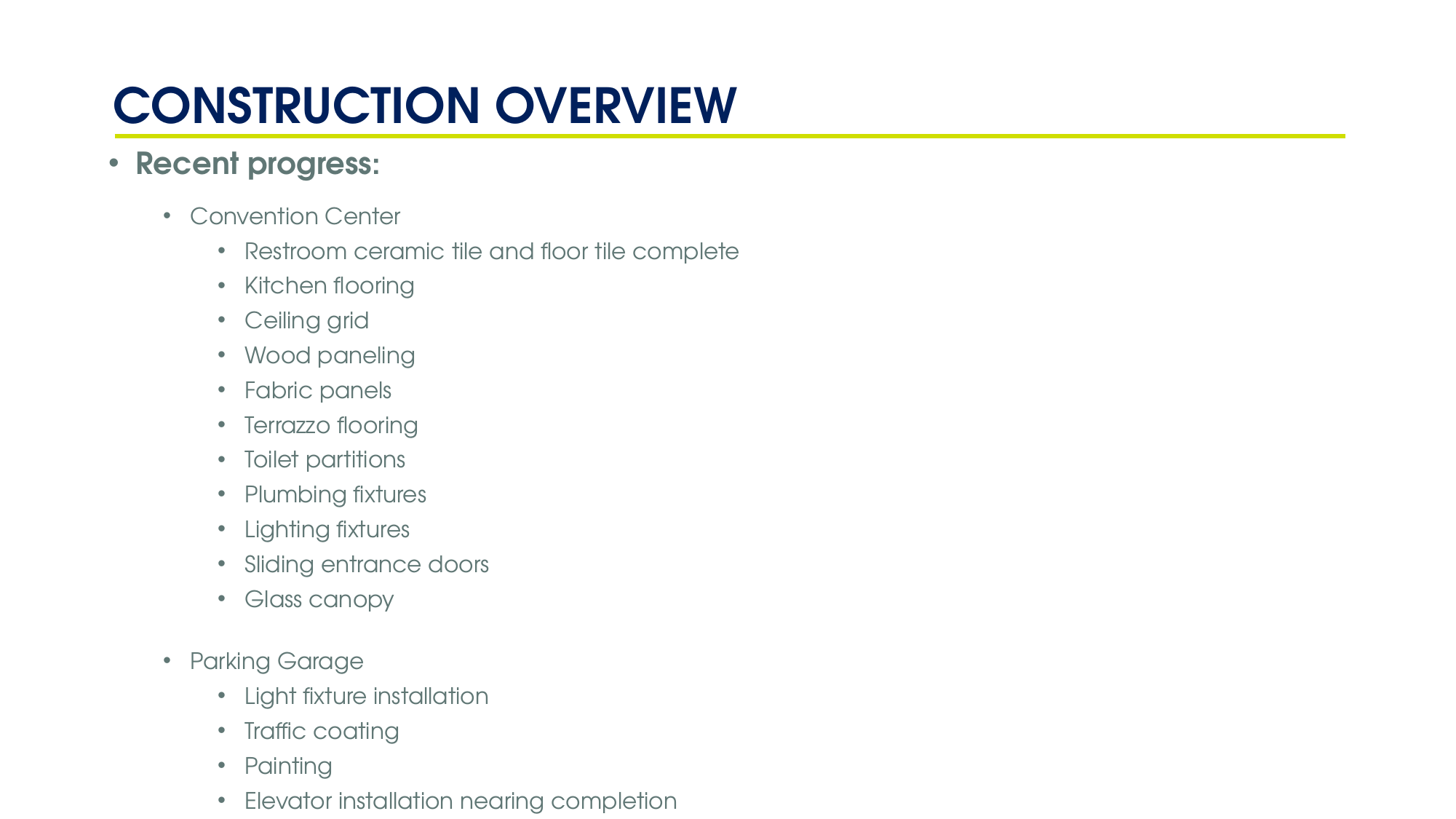

CONSTRUCTION OVERVIEW
Recent progress:
Convention Center
Restroom ceramic tile and floor tile complete
Kitchen flooring
Ceiling grid
Wood paneling
Fabric panels
Terrazzo flooring
Toilet partitions
Plumbing fixtures
Lighting fixtures
Sliding entrance doors
Glass canopy
Parking Garage
Light fixture installation
Traffic coating
Painting
Elevator installation nearing completion